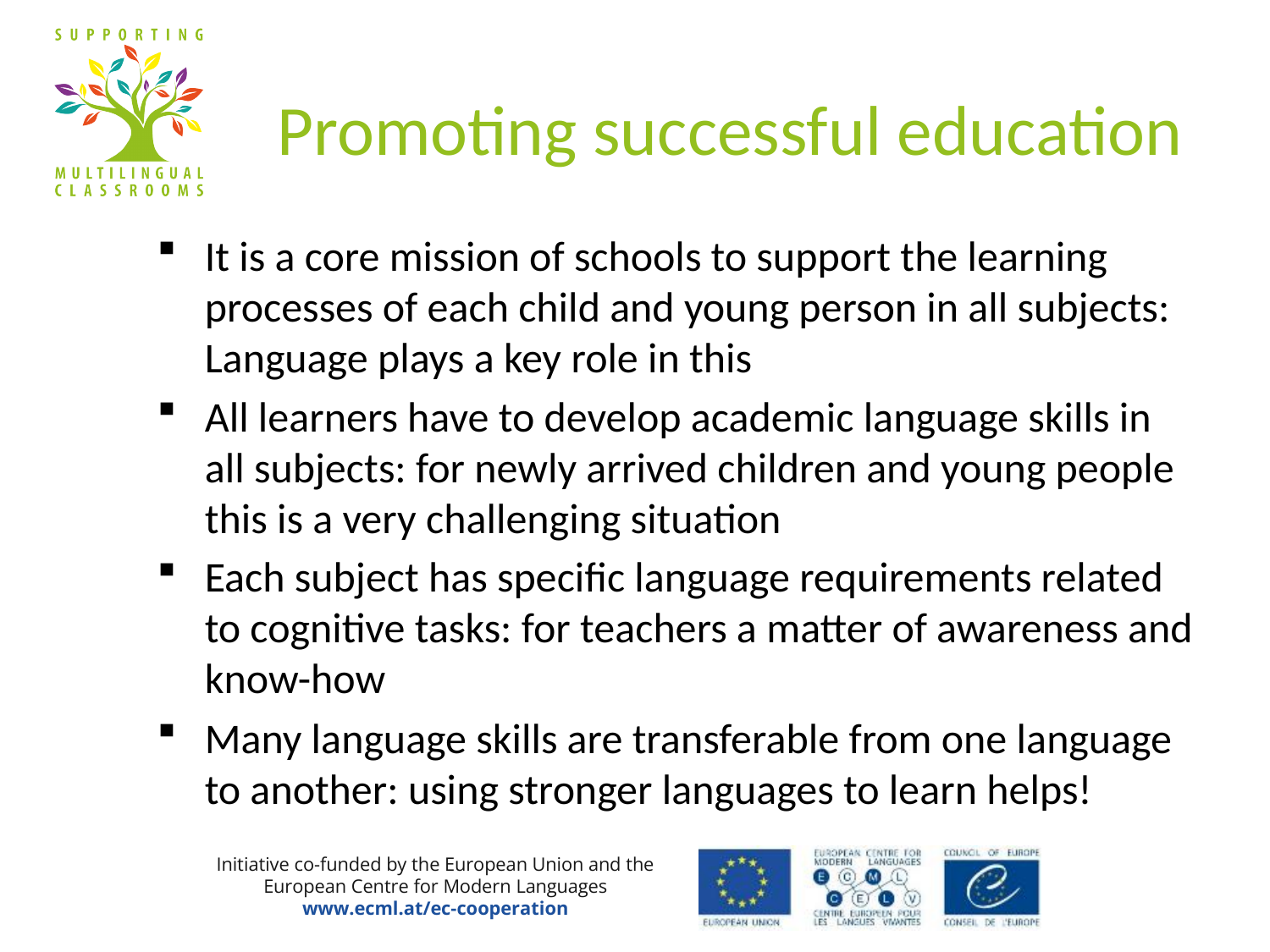

# Promoting successful education
It is a core mission of schools to support the learning processes of each child and young person in all subjects: Language plays a key role in this
All learners have to develop academic language skills in all subjects: for newly arrived children and young people this is a very challenging situation
Each subject has specific language requirements related to cognitive tasks: for teachers a matter of awareness and know-how
Many language skills are transferable from one language to another: using stronger languages to learn helps!